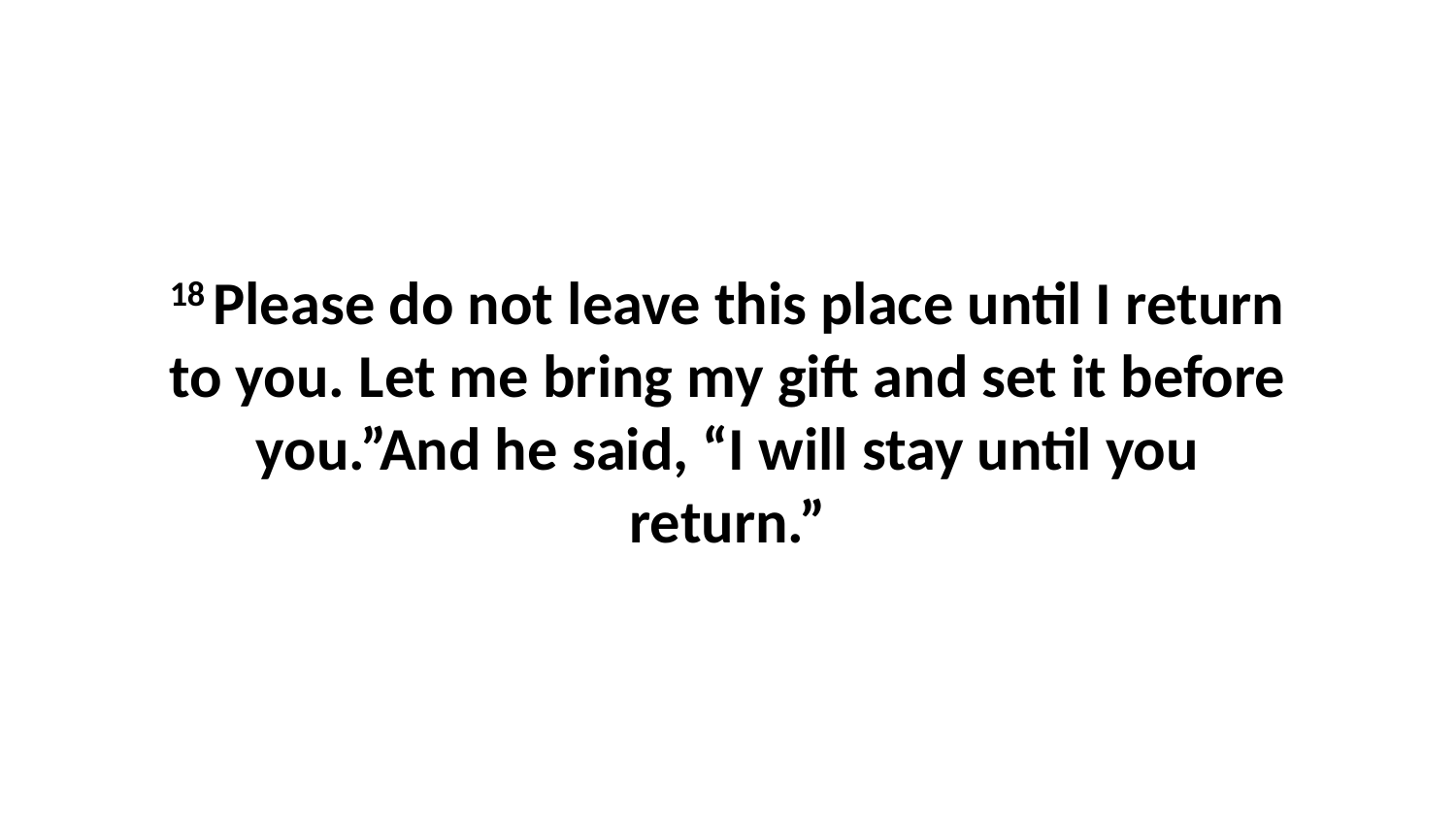

18 Please do not leave this place until I return to you. Let me bring my gift and set it before you.”And he said, “I will stay until you return.”